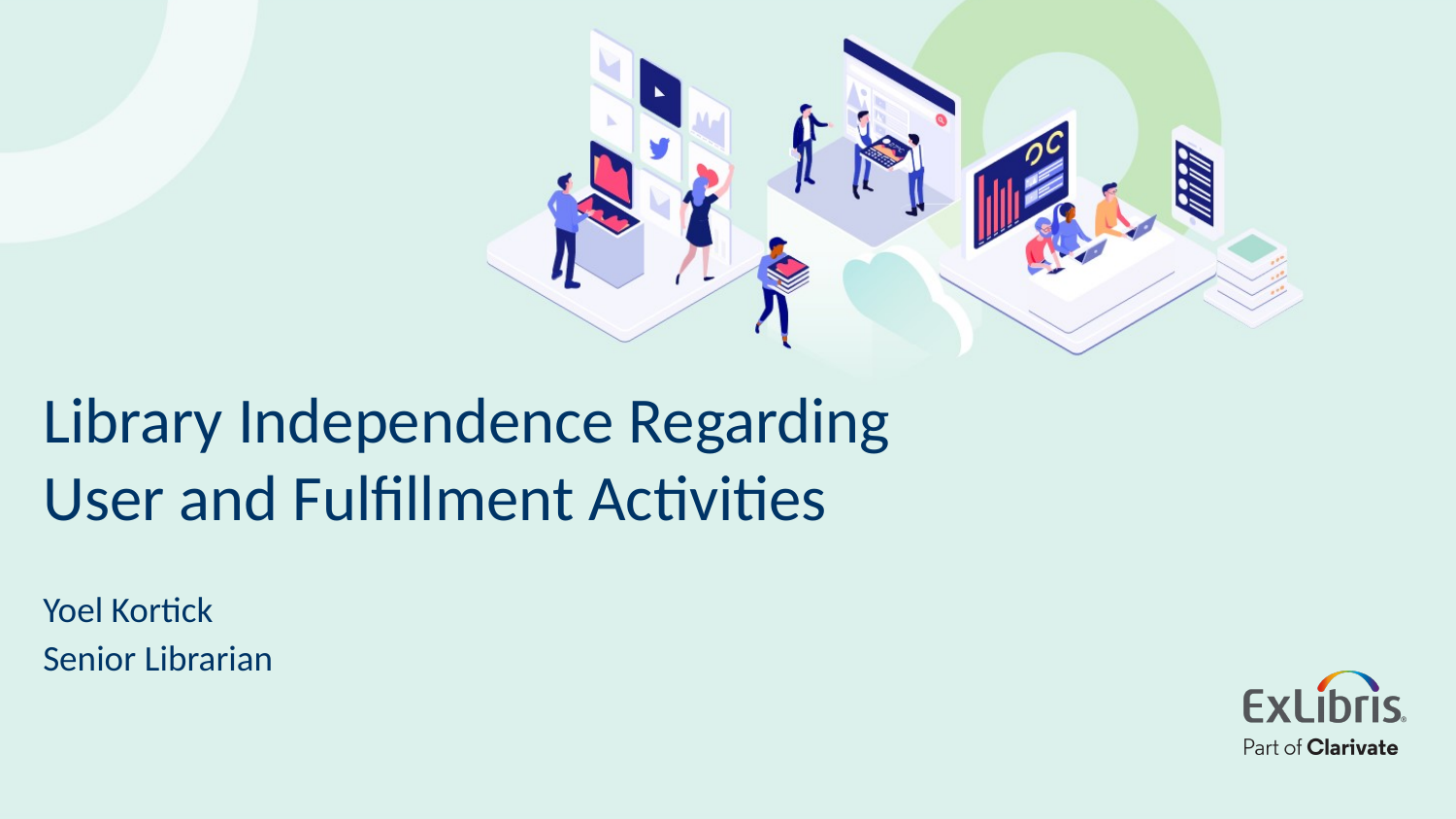

# Library Independence Regarding User and Fulfillment Activities
Yoel Kortick
Senior Librarian